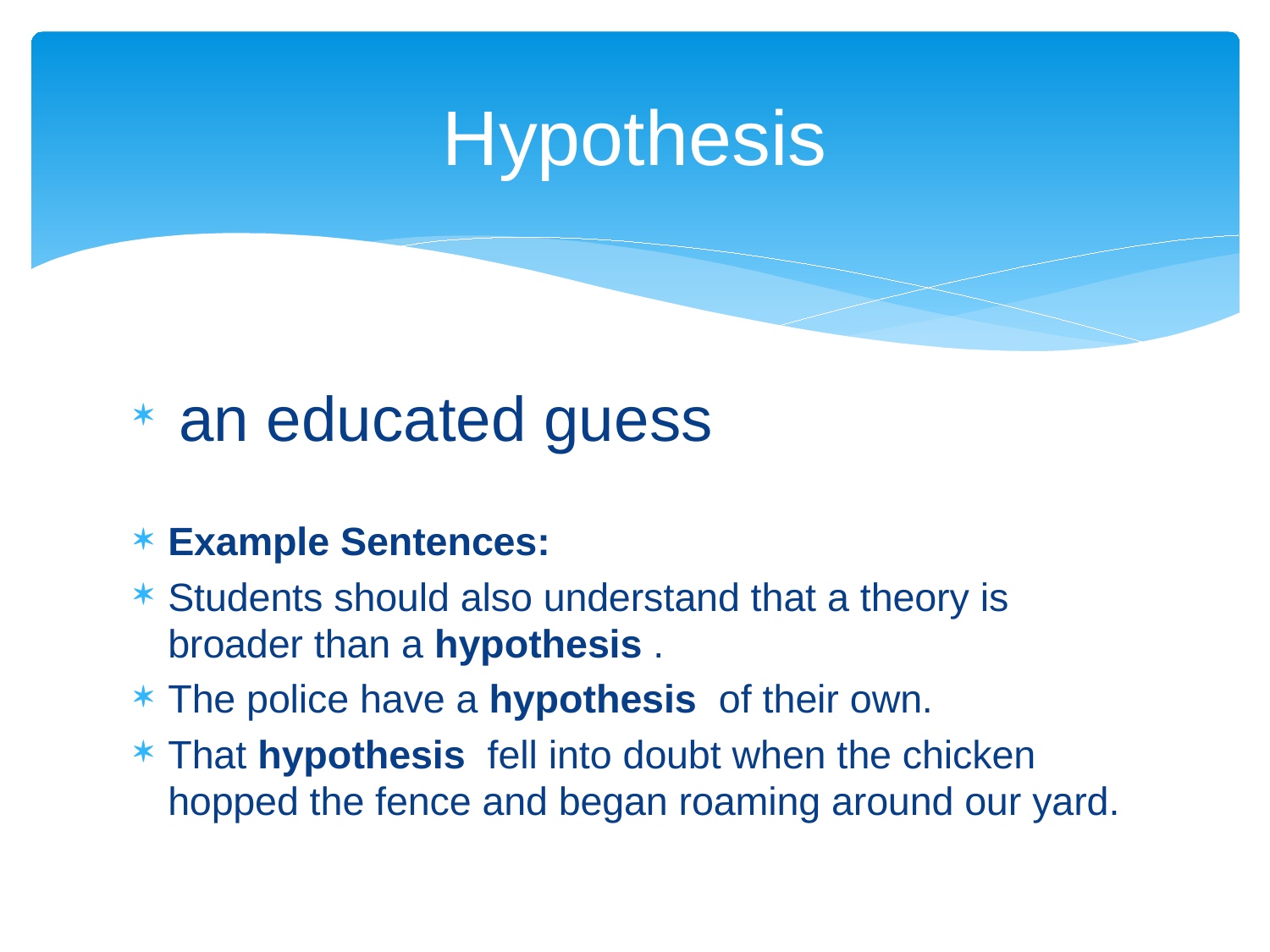

# Hypothesis
 an educated guess

Example Sentences:
Students should also understand that a theory is broader than a hypothesis .
The police have a hypothesis  of their own.
That hypothesis  fell into doubt when the chicken hopped the fence and began roaming around our yard.